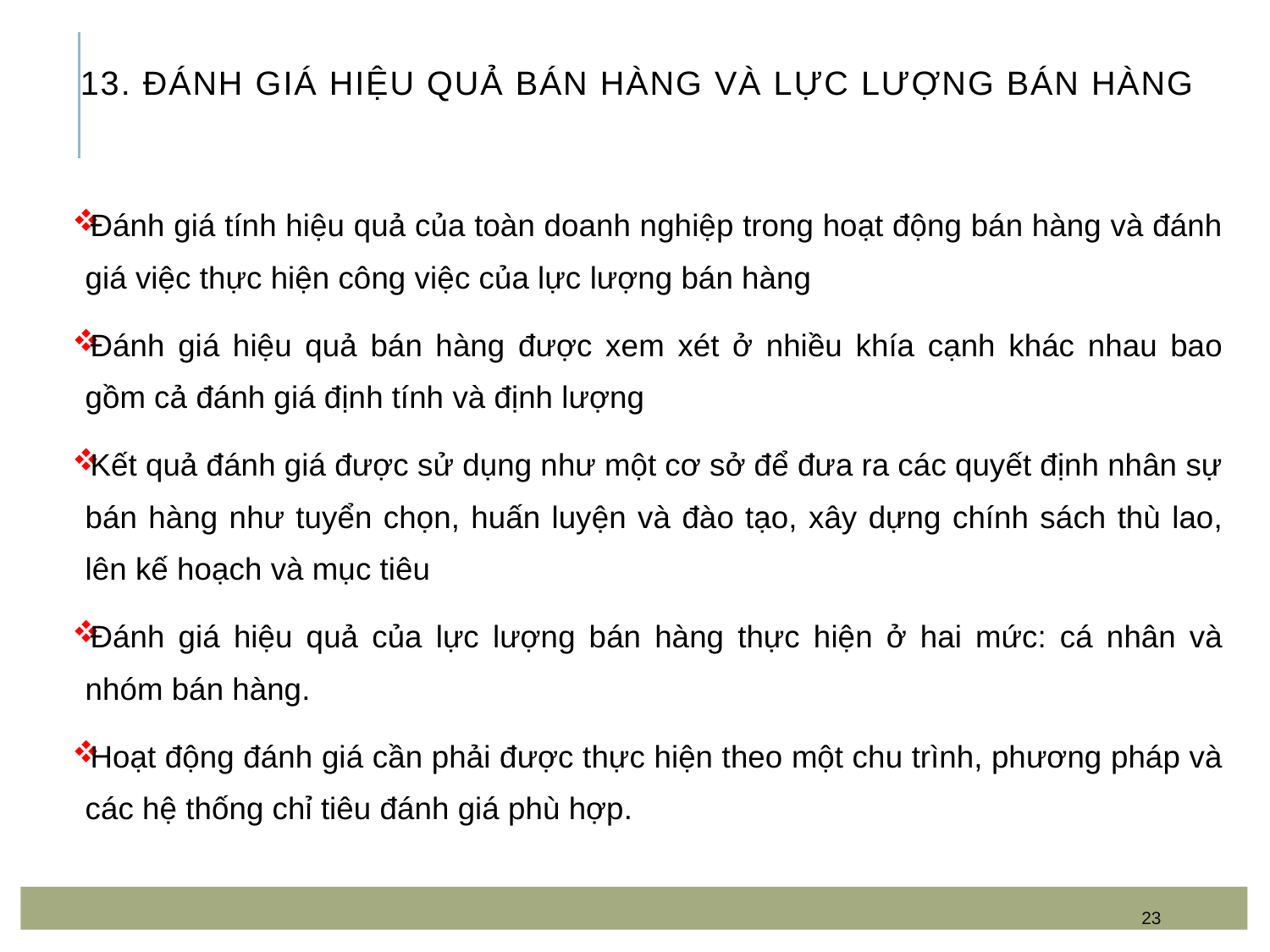

# 13. Đánh giá hiệu quả bán hàng và lực lượng bán hàng
Đánh giá tính hiệu quả của toàn doanh nghiệp trong hoạt động bán hàng và đánh giá việc thực hiện công việc của lực lượng bán hàng
Đánh giá hiệu quả bán hàng được xem xét ở nhiều khía cạnh khác nhau bao gồm cả đánh giá định tính và định lượng
Kết quả đánh giá được sử dụng như một cơ sở để đưa ra các quyết định nhân sự bán hàng như tuyển chọn, huấn luyện và đào tạo, xây dựng chính sách thù lao, lên kế hoạch và mục tiêu
Đánh giá hiệu quả của lực lượng bán hàng thực hiện ở hai mức: cá nhân và nhóm bán hàng.
Hoạt động đánh giá cần phải được thực hiện theo một chu trình, phương pháp và các hệ thống chỉ tiêu đánh giá phù hợp.
23